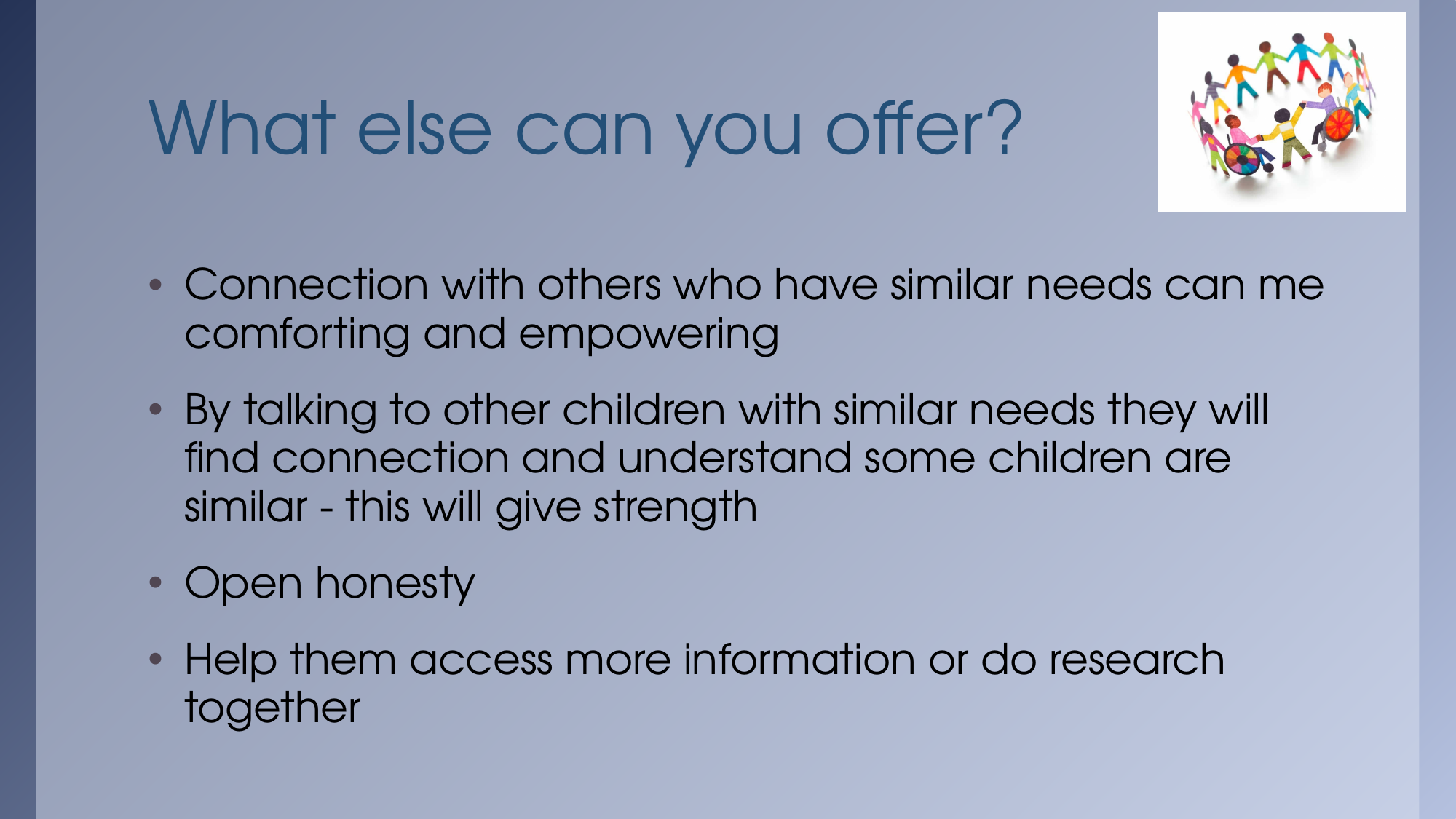

# What else can you offer?
Connection with others who have similar needs can me comforting and empowering
By talking to other children with similar needs they will find connection and understand some children are similar - this will give strength
Open honesty
Help them access more information or do research together